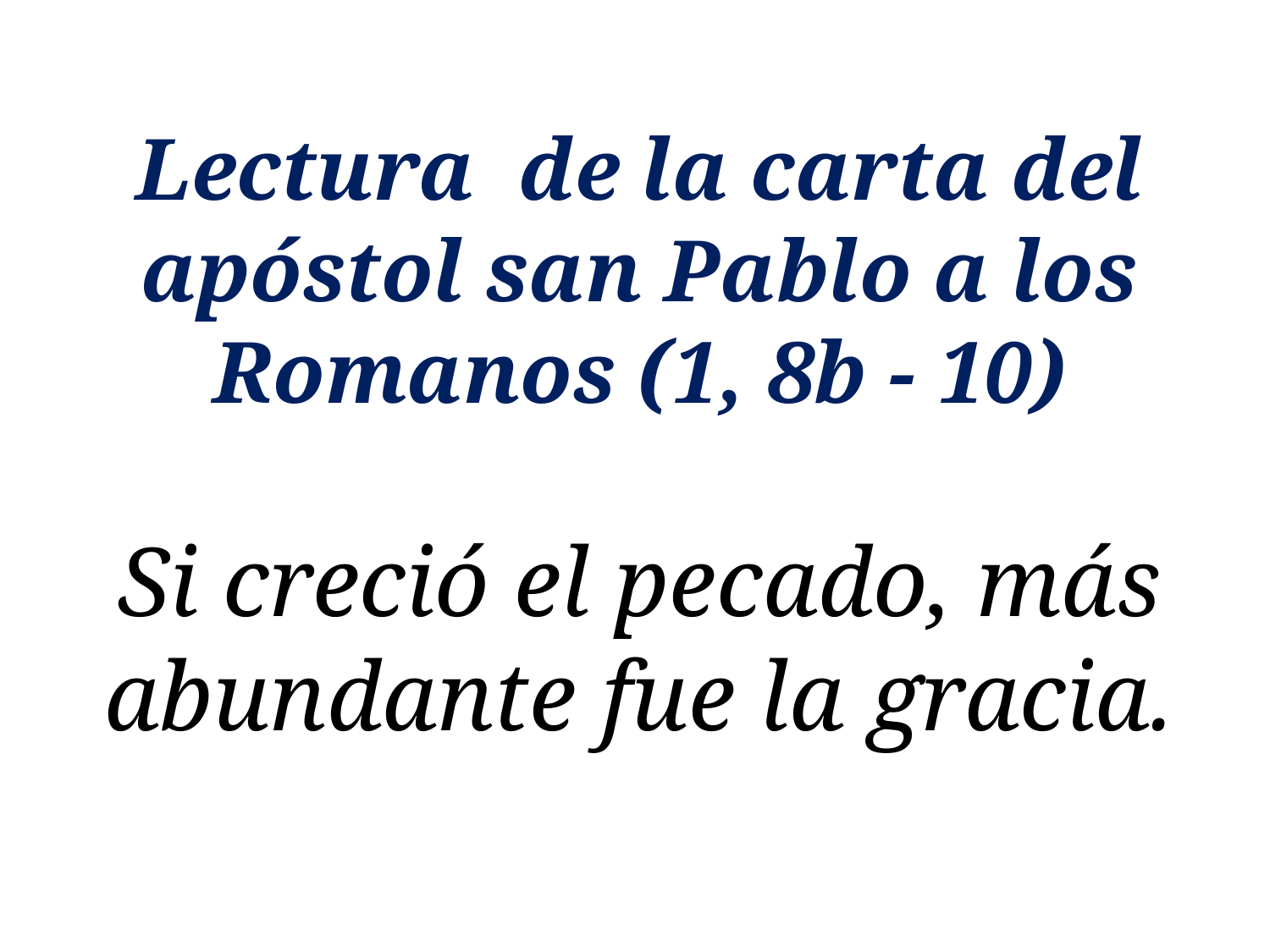

Lectura  de la carta del apóstol san Pablo a los Romanos (1, 8b - 10)

Si creció el pecado, más abundante fue la gracia.